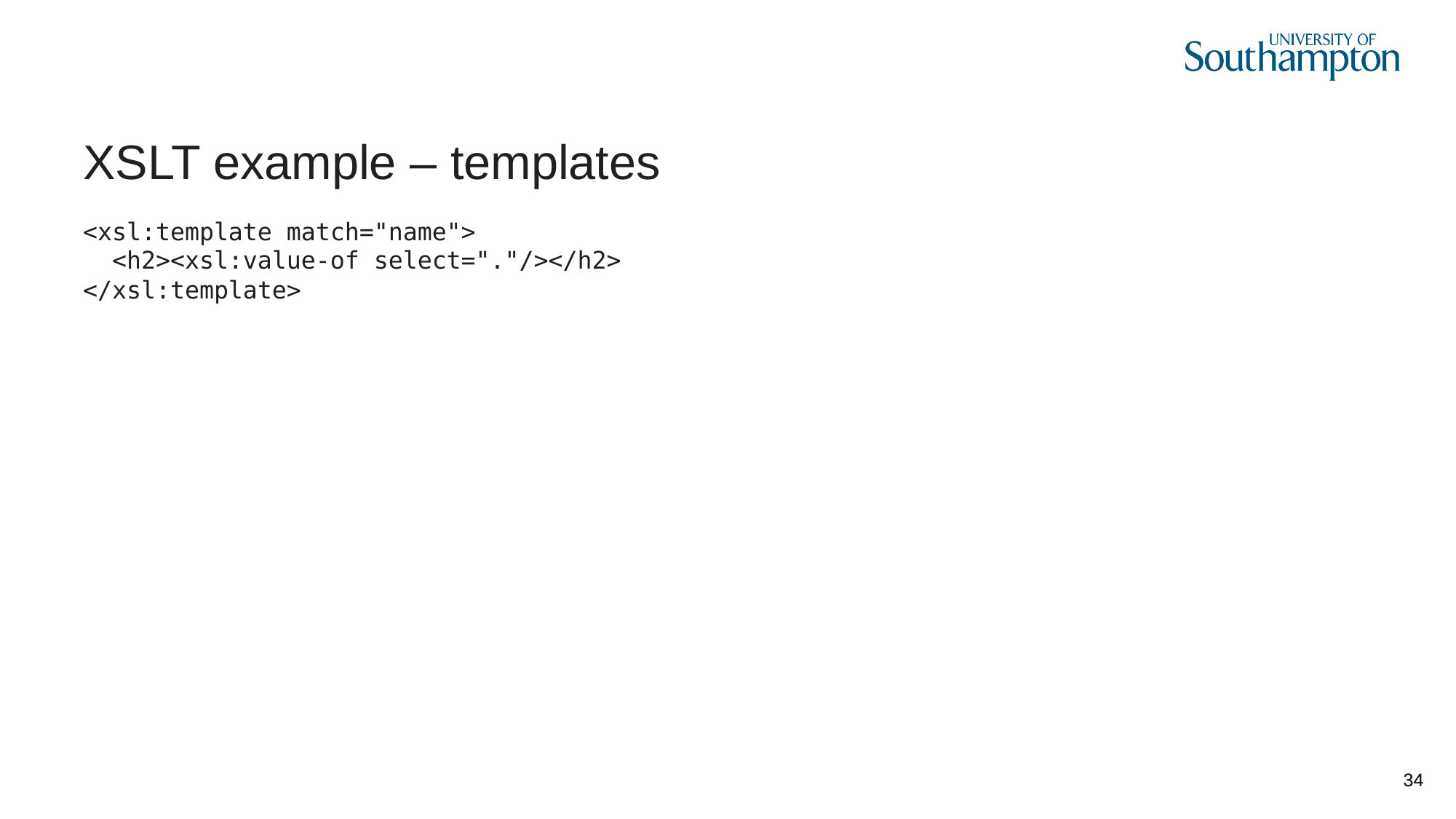

# XSLT example – templates
<xsl:template match="name">
  <h2><xsl:value-of select="."/></h2>
</xsl:template>

34